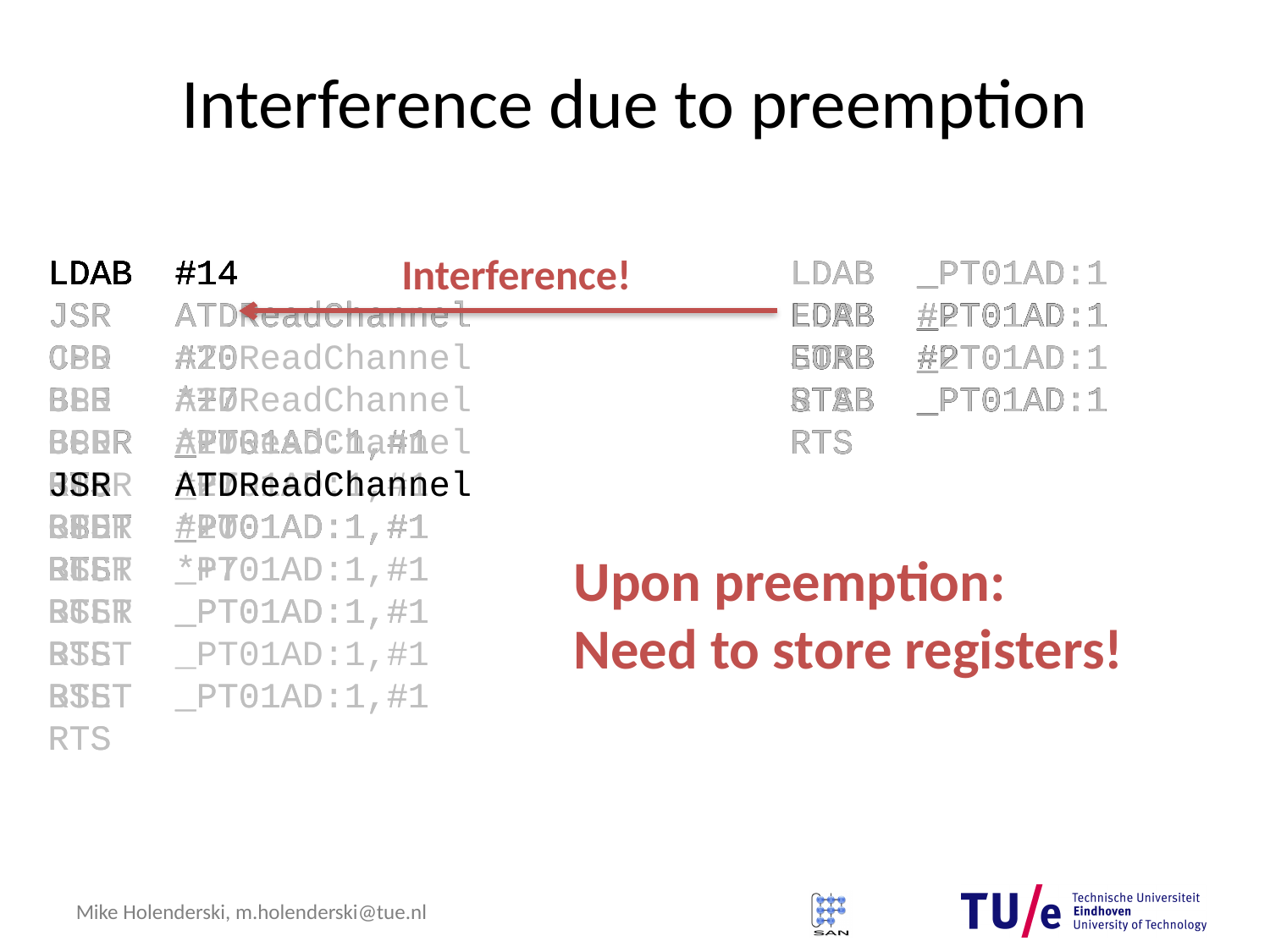

# Interference due to preemption
Interference!
LDAB  #14

JSR   ATDReadChannel
CPD   #20
BLE   *+7
BCLR  _PT01AD:1,#1
RTS
BSET  _PT01AD:1,#1
RTS
LDAB  _PT01AD:1
EORB  #2
STAB  _PT01AD:1
RTS
LDAB  _PT01AD:1
EORB  #2
STAB  _PT01AD:1
RTS

LDAB  _PT01AD:1
EORB  #2
STAB  _PT01AD:1
RTS

LDAB  _PT01AD:1
EORB  #2
STAB  _PT01AD:1
RTS

LDAB  _PT01AD:1
EORB  #2
STAB  _PT01AD:1
RTS

LDAB  _PT01AD:1
EORB  #2
STAB  _PT01AD:1
RTS

LDAB  _PT01AD:1
EORB  #2
STAB  _PT01AD:1
RTS
LDAB  #14
JSR   ATDReadChannel
CPD   #20
BLE   *+7
BCLR  _PT01AD:1,#1
RTS
BSET  _PT01AD:1,#1
RTS
LDAB  #14
JSR   ATDReadChannel
CPD   #20
BLE   *+7
BCLR  _PT01AD:1,#1
RTS
BSET  _PT01AD:1,#1
RTS
LDAB  #14
JSR   ATDReadChannel
CPD   #20
BLE   *+7
BCLR  _PT01AD:1,#1
RTS
BSET  _PT01AD:1,#1
RTS
LDAB  #14

JSR   ATDReadChannel
CPD   #20
BLE   *+7
BCLR  _PT01AD:1,#1
RTS
BSET  _PT01AD:1,#1
RTS
LDAB  #14

JSR   ATDReadChannel
CPD   #20
BLE   *+7
BCLR  _PT01AD:1,#1
RTS
BSET  _PT01AD:1,#1
RTS
LDAB  #14

JSR   ATDReadChannel
CPD   #20
BLE   *+7
BCLR  _PT01AD:1,#1
RTS
BSET  _PT01AD:1,#1
RTS
LDAB  #14

JSR   ATDReadChannel
CPD   #20
BLE   *+7
BCLR  _PT01AD:1,#1
RTS
BSET  _PT01AD:1,#1
RTS
Upon preemption:
Need to store registers!